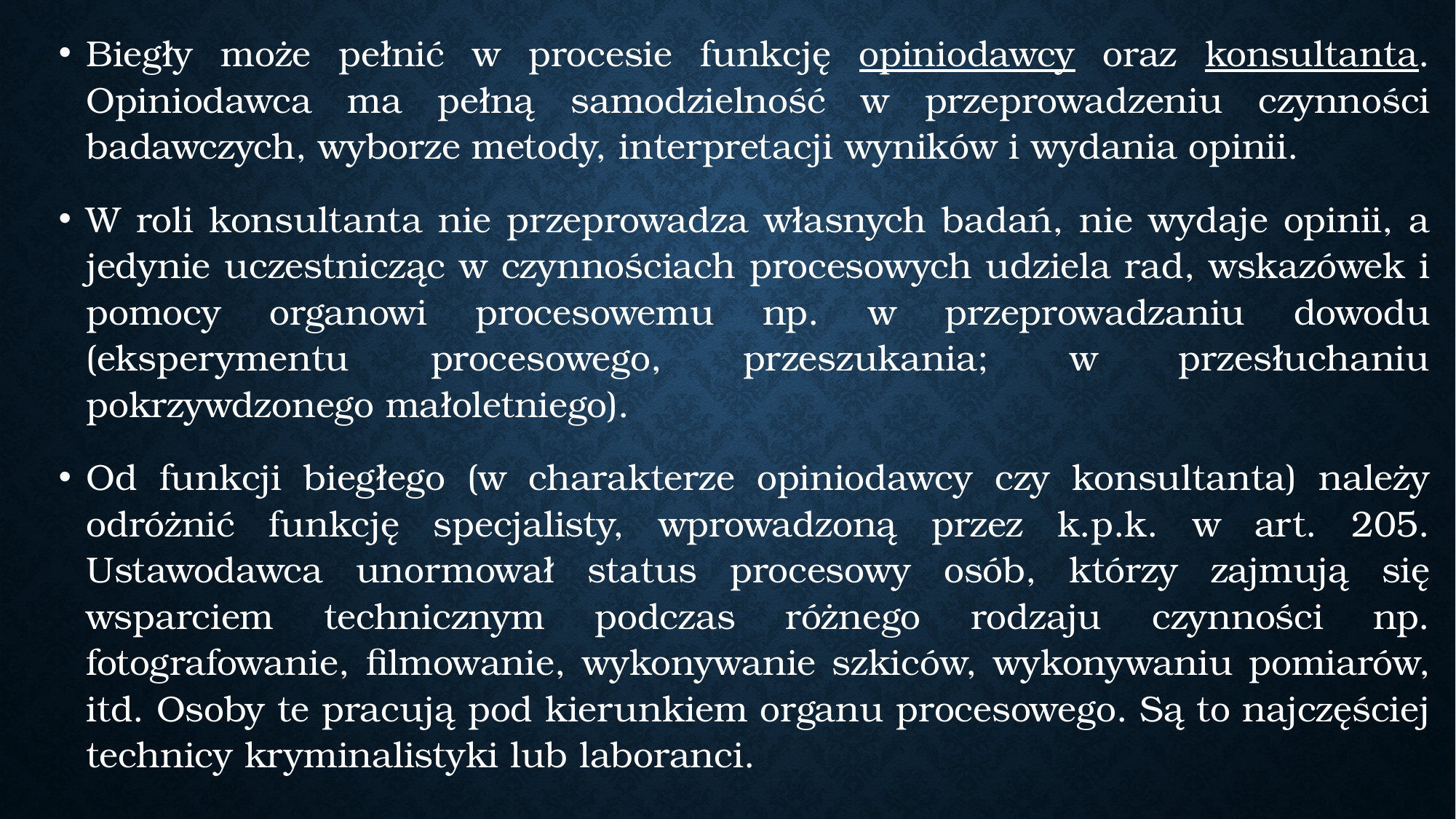

Biegły może pełnić w procesie funkcję opiniodawcy oraz konsultanta. Opiniodawca ma pełną samodzielność w przeprowadzeniu czynności badawczych, wyborze metody, interpretacji wyników i wydania opinii.
W roli konsultanta nie przeprowadza własnych badań, nie wydaje opinii, a jedynie uczestnicząc w czynnościach procesowych udziela rad, wskazówek i pomocy organowi procesowemu np. w przeprowadzaniu dowodu (eksperymentu procesowego, przeszukania; w przesłuchaniu pokrzywdzonego małoletniego).
Od funkcji biegłego (w charakterze opiniodawcy czy konsultanta) należy odróżnić funkcję specjalisty, wprowadzoną przez k.p.k. w art. 205. Ustawodawca unormował status procesowy osób, którzy zajmują się wsparciem technicznym podczas różnego rodzaju czynności np. fotografowanie, filmowanie, wykonywanie szkiców, wykonywaniu pomiarów, itd. Osoby te pracują pod kierunkiem organu procesowego. Są to najczęściej technicy kryminalistyki lub laboranci.